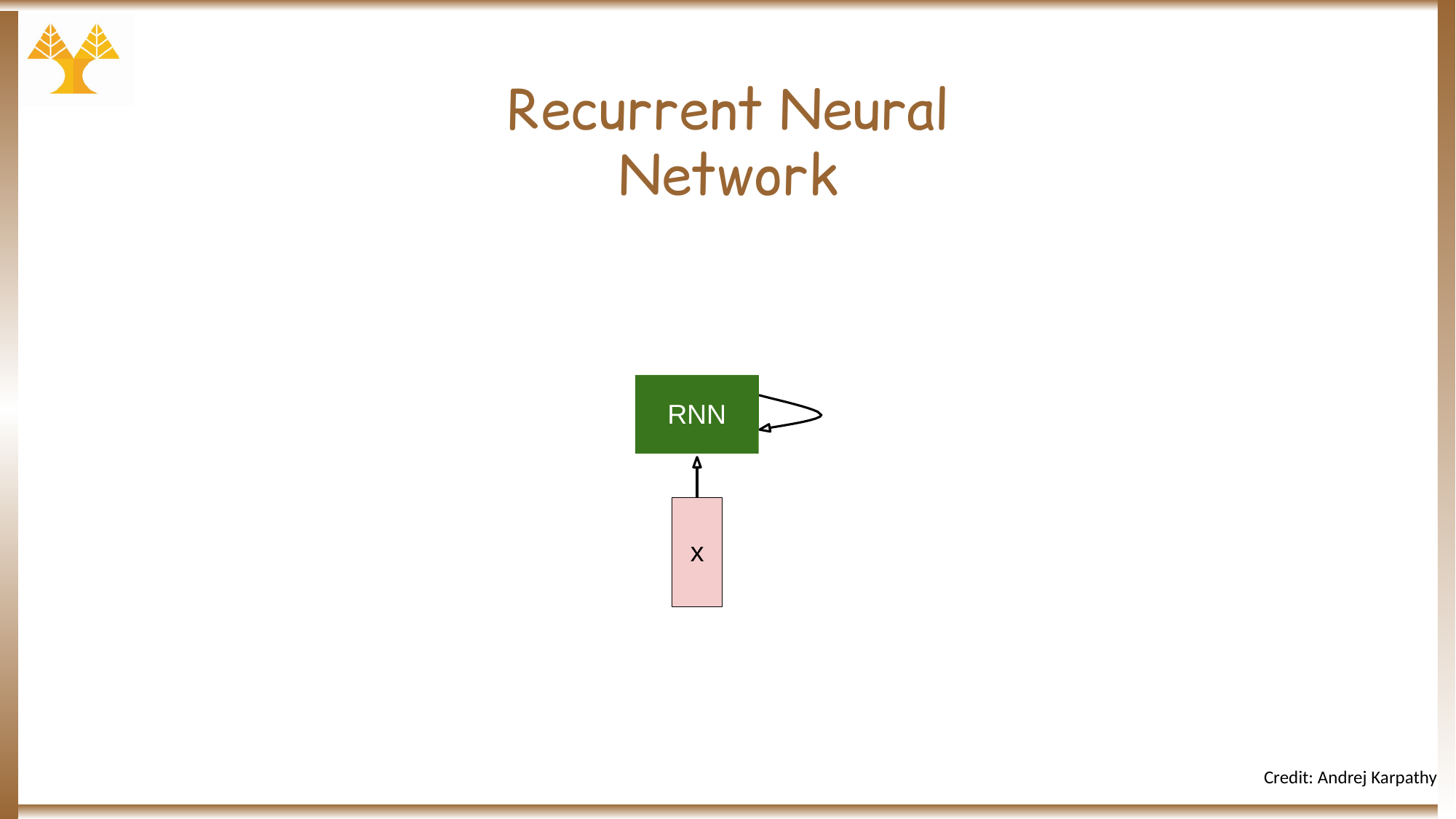

# Recurrent Neural Network
RNN

RNN

x
Credit: Andrej Karpathy